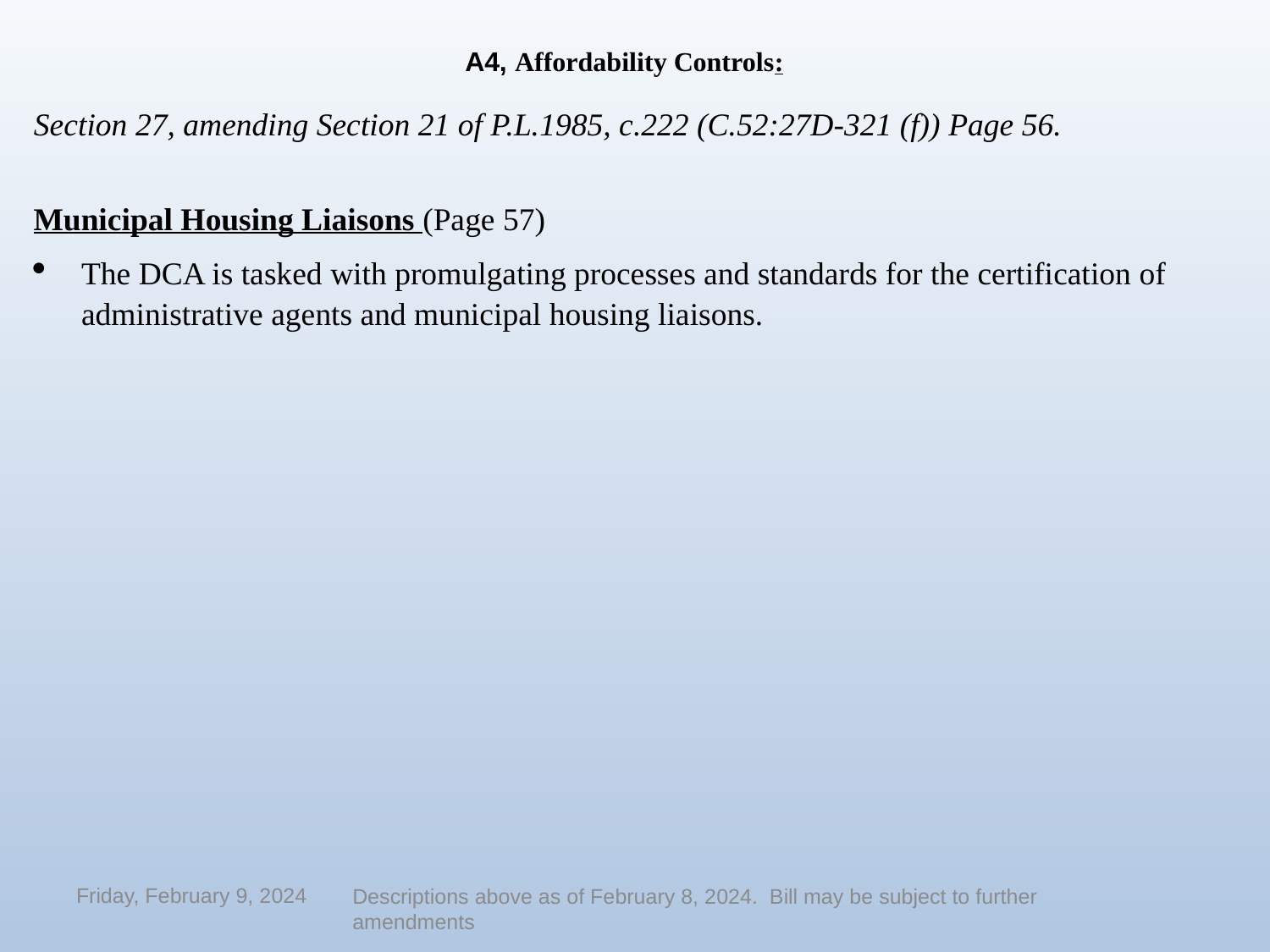

# A4, Affordability Controls:
Section 27, amending Section 21 of P.L.1985, c.222 (C.52:27D-321 (f)) Page 56.

Municipal Housing Liaisons (Page 57)
The DCA is tasked with promulgating processes and standards for the certification of administrative agents and municipal housing liaisons.

Friday, February 9, 2024

Descriptions above as of February 8, 2024.  Bill may be subject to further amendments